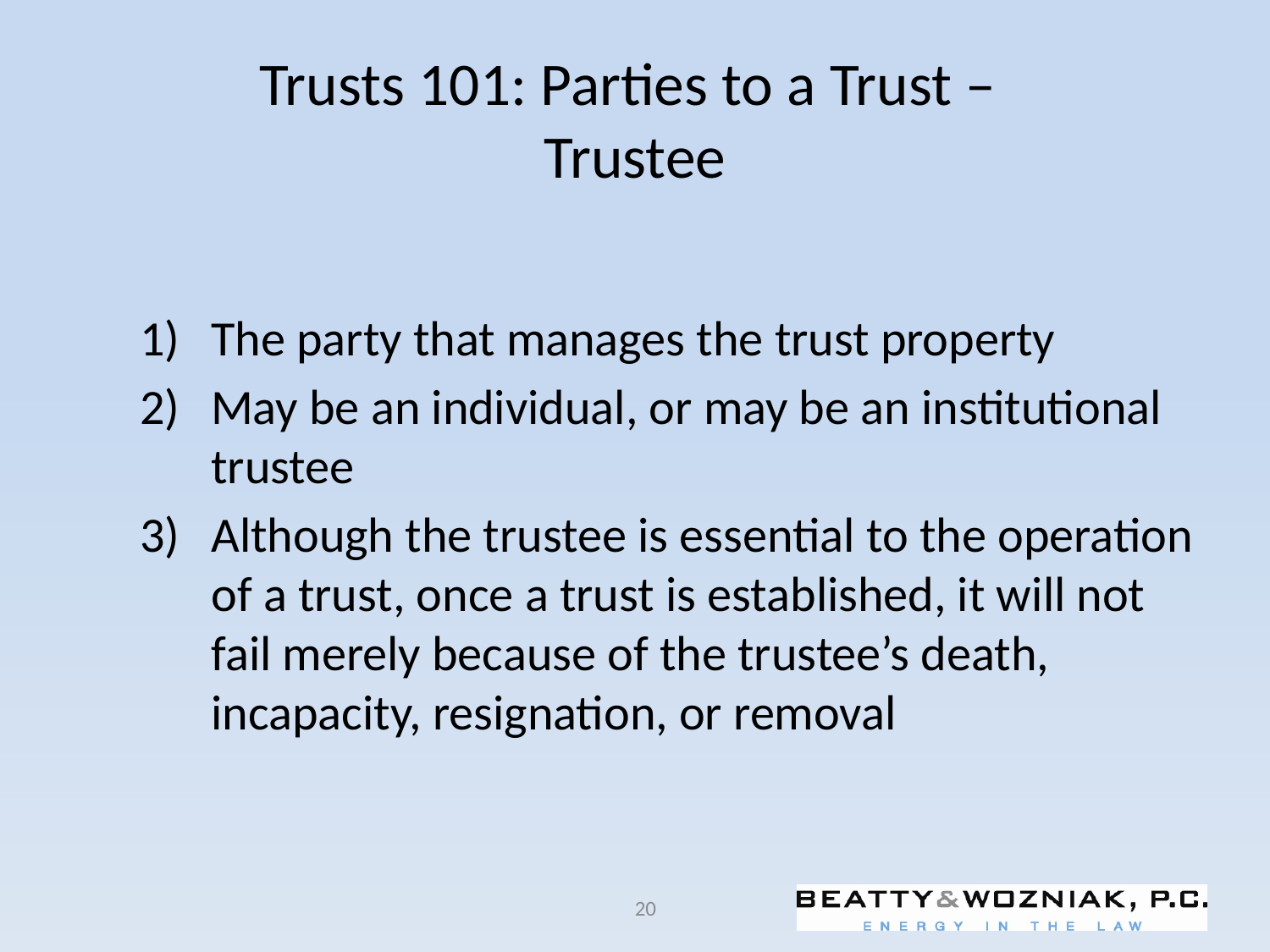

# Trusts 101: Parties to a Trust – Trustee

The party that manages the trust property
May be an individual, or may be an institutional trustee
Although the trustee is essential to the operation of a trust, once a trust is established, it will not fail merely because of the trustee’s death, incapacity, resignation, or removal

20